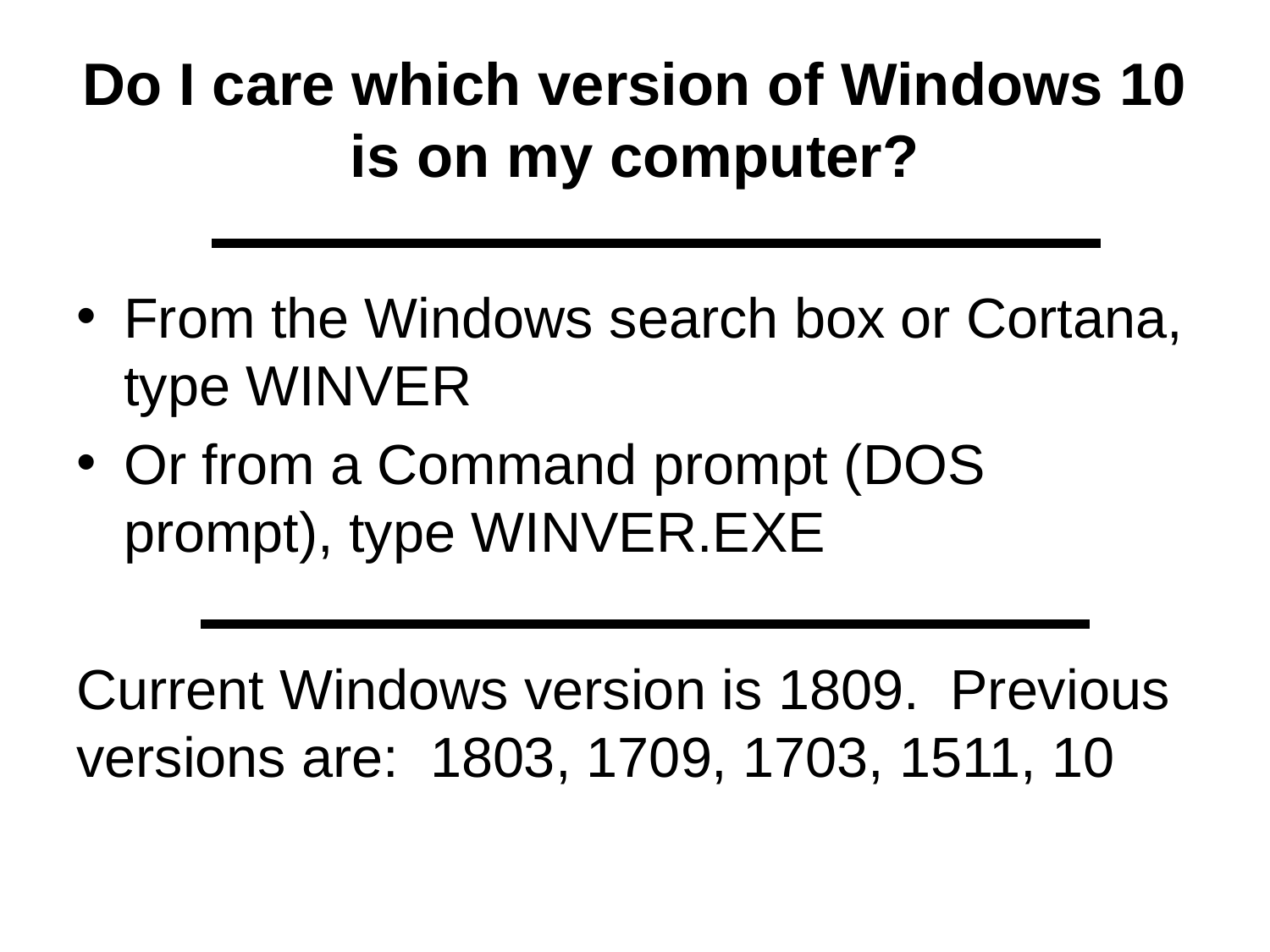

# Do I care which version of Windows 10 is on my computer?
From the Windows search box or Cortana, type WINVER
Or from a Command prompt (DOS prompt), type WINVER.EXE

Current Windows version is 1809.  Previous versions are:  1803, 1709, 1703, 1511, 10